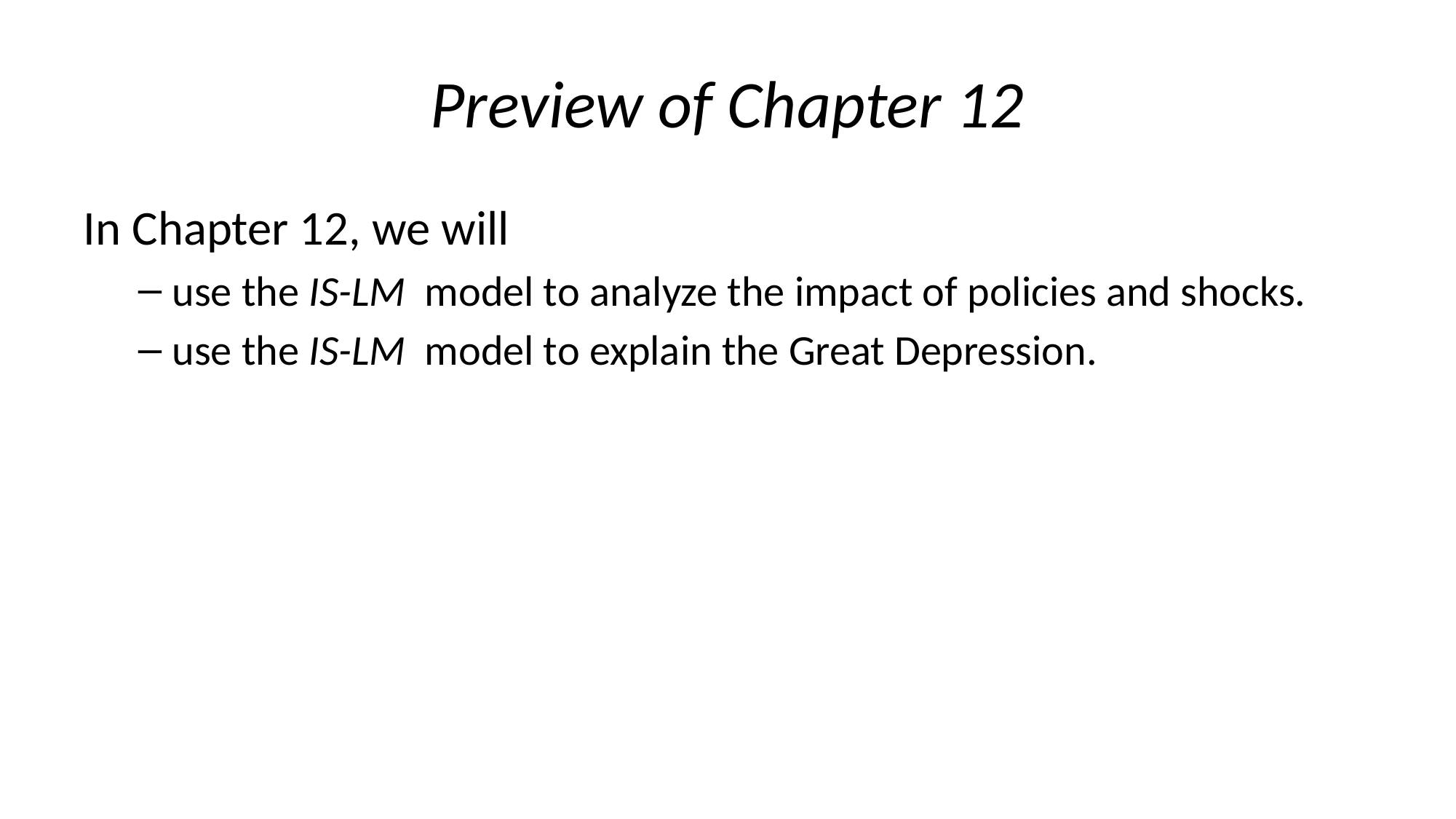

# Preview of Chapter 12
In Chapter 12, we will
use the IS-LM  model to analyze the impact of policies and shocks.
use the IS-LM  model to explain the Great Depression.